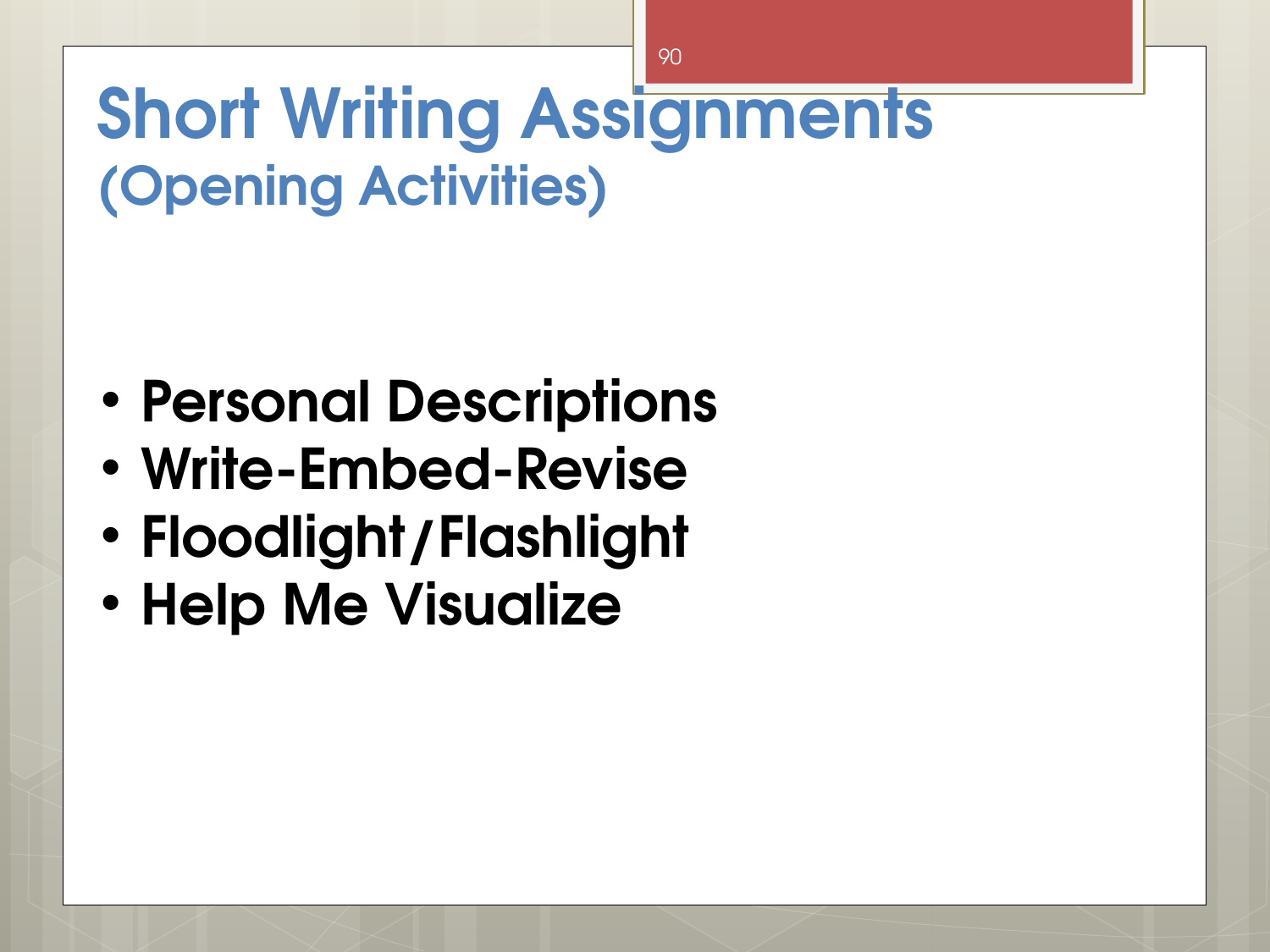

90
# Short Writing Assignments (Opening Activities)
Personal Descriptions
Write-Embed-Revise
Floodlight/Flashlight
Help Me Visualize